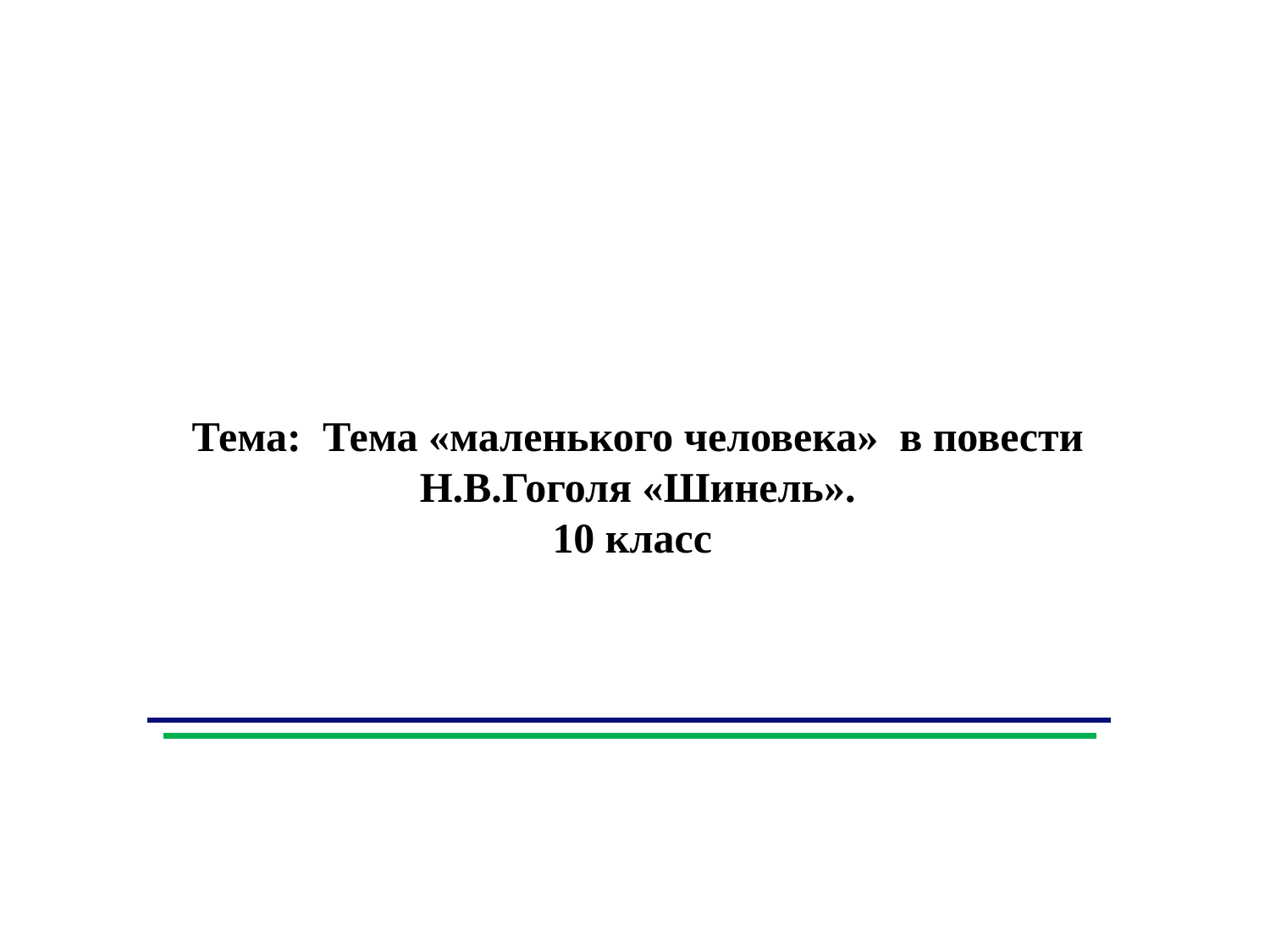

Тема:  Тема «маленького человека»  в повести Н.В.Гоголя «Шинель».
10 класс